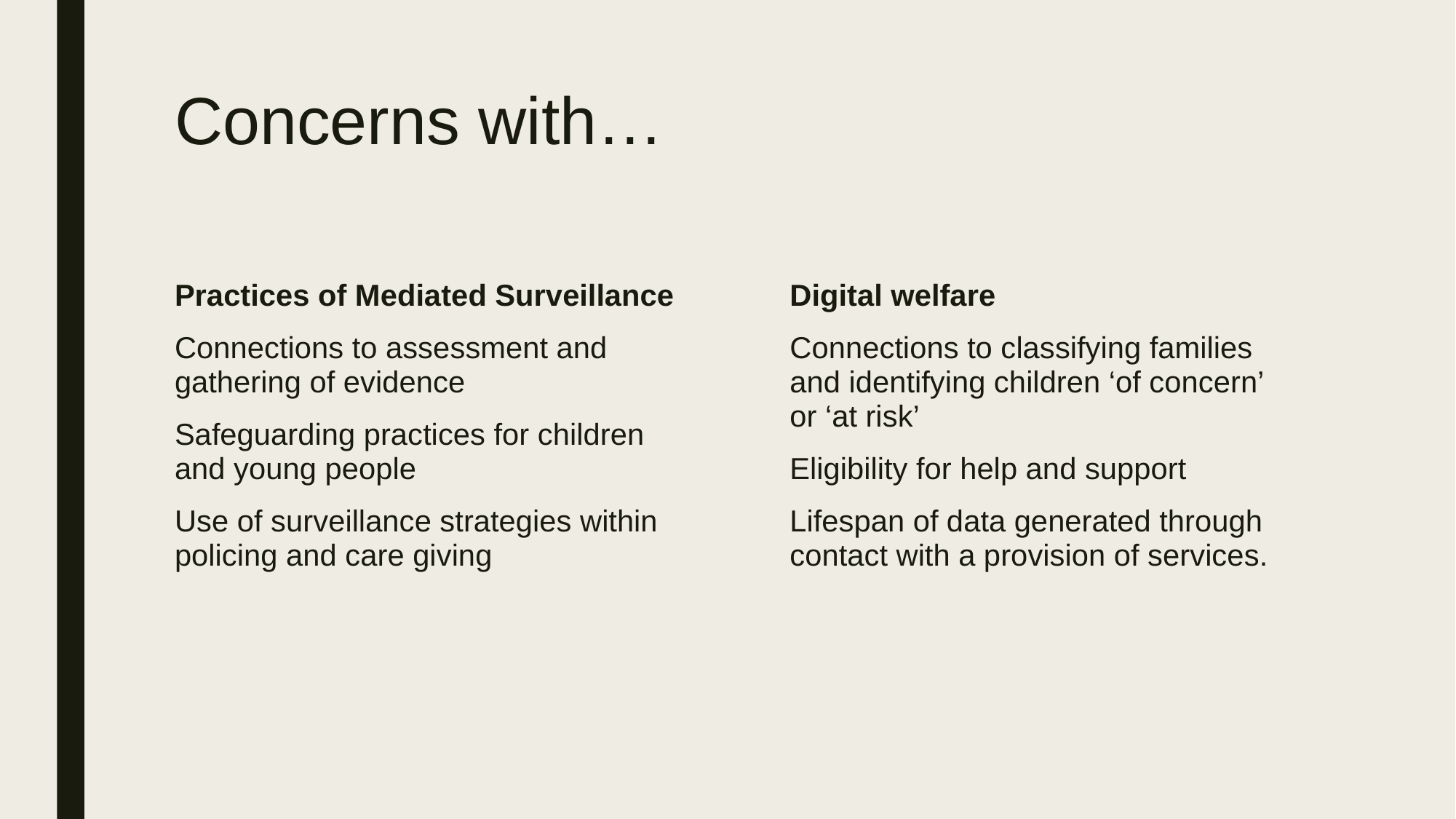

# Concerns with…
Practices of Mediated Surveillance
Connections to assessment and gathering of evidence
Safeguarding practices for children and young people
Use of surveillance strategies within policing and care giving

Digital welfare
Connections to classifying families and identifying children ‘of concern’ or ‘at risk’
Eligibility for help and support
Lifespan of data generated through contact with a provision of services.